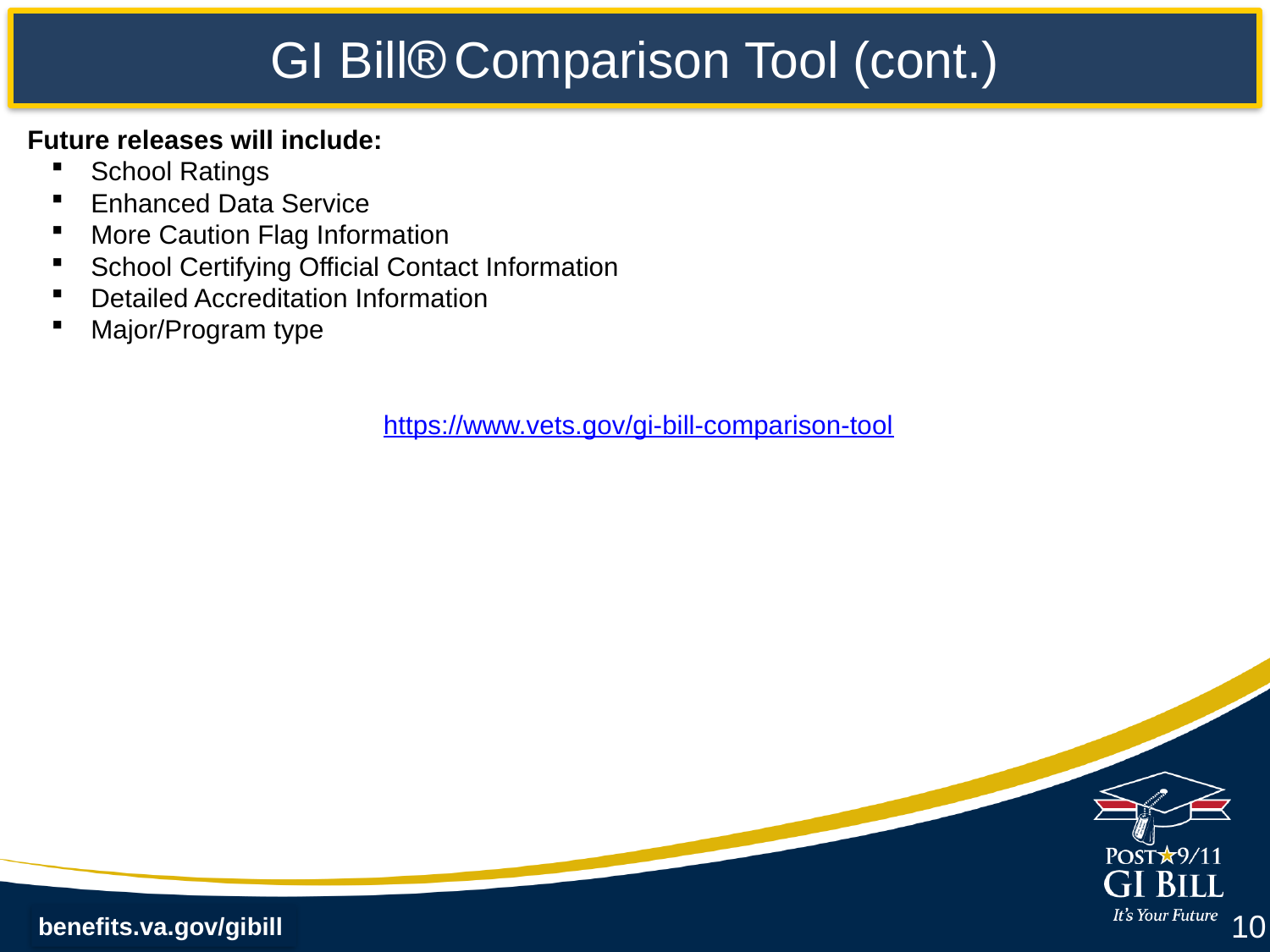

GI Bill® Comparison Tool (cont.)
Future releases will include:
School Ratings
Enhanced Data Service
More Caution Flag Information
School Certifying Official Contact Information
Detailed Accreditation Information
Major/Program type

 https://www.vets.gov/gi-bill-comparison-tool

10